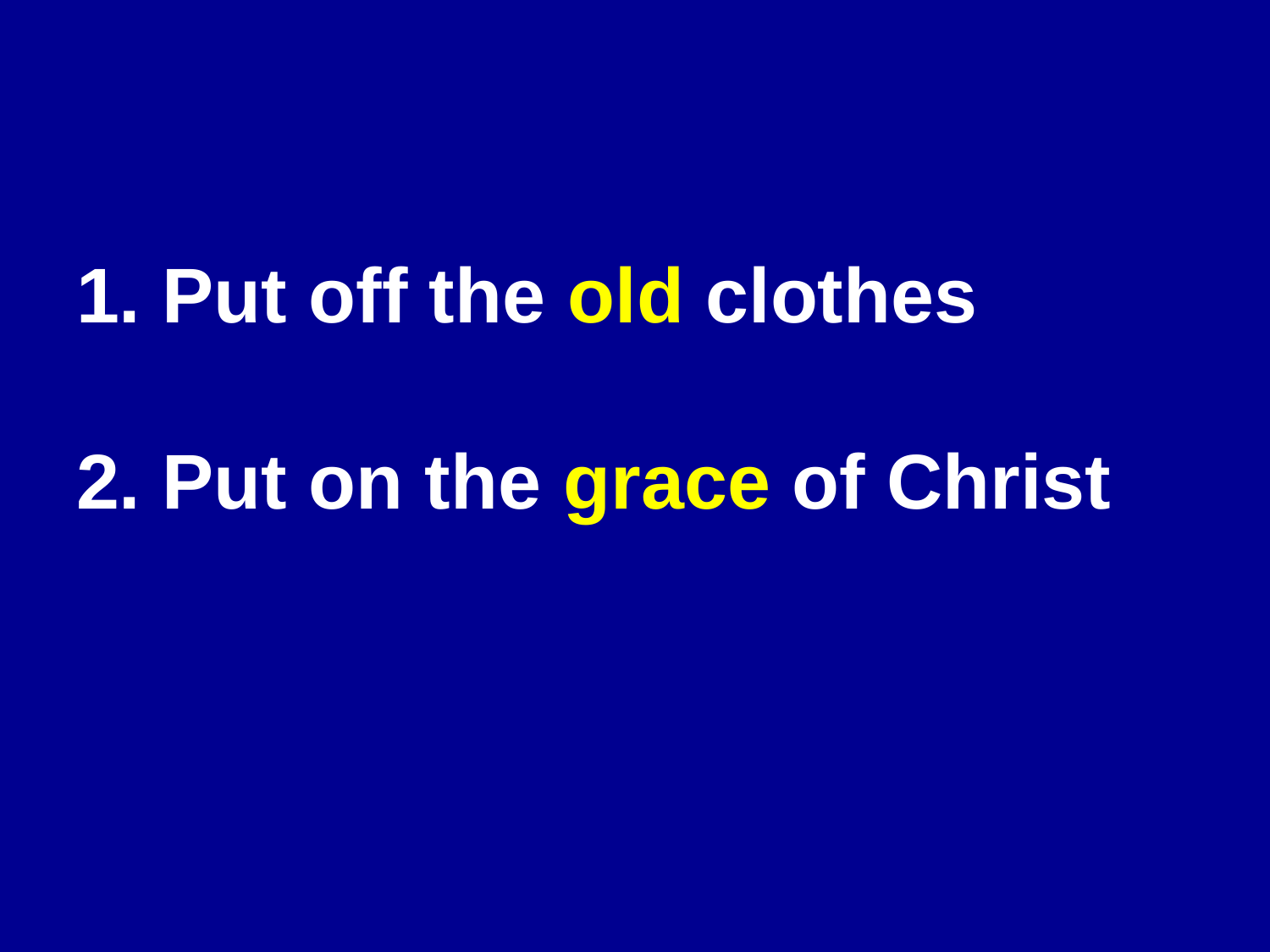

# 1. Put off the old clothes 2. Put on the grace of Christ